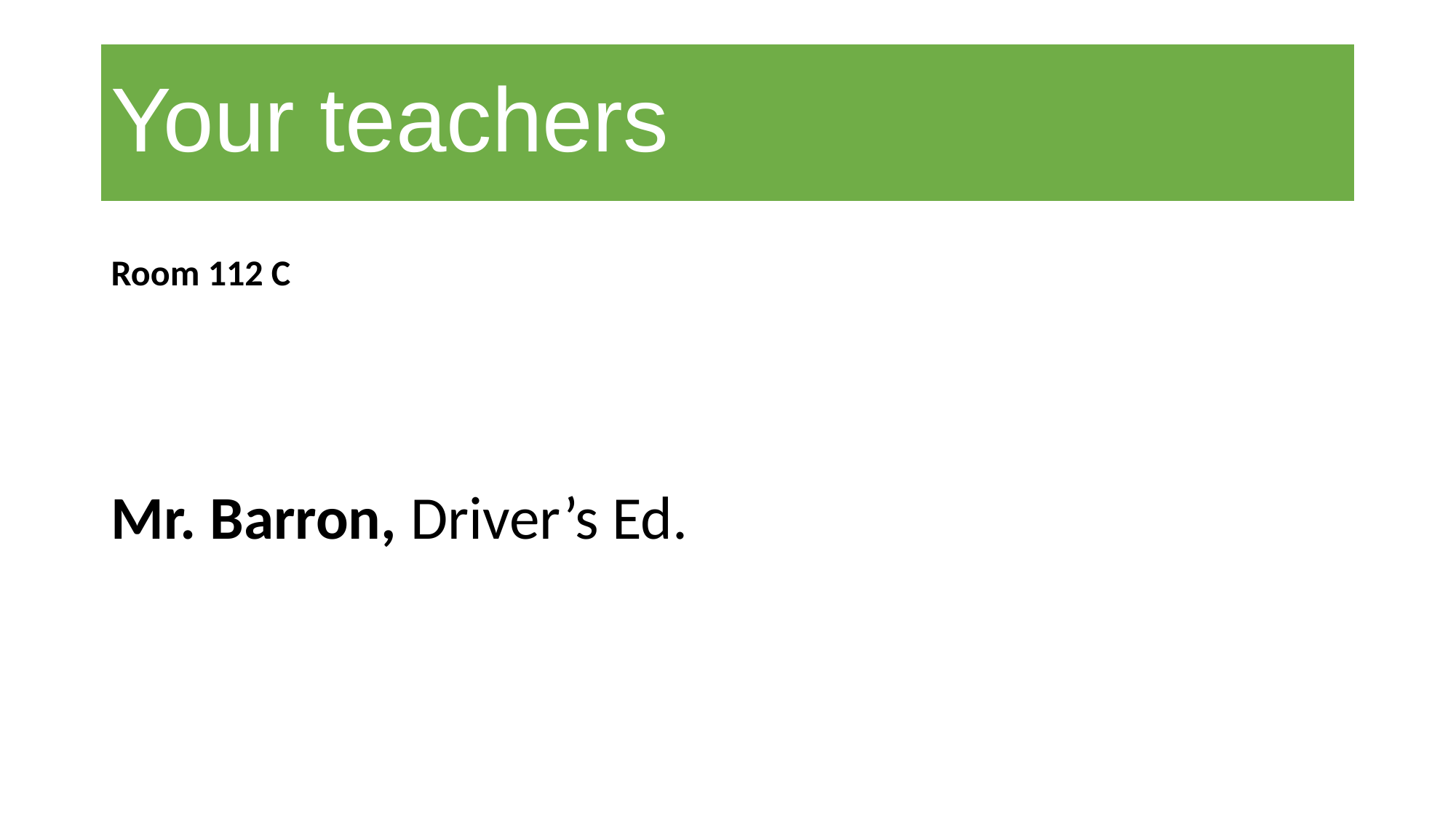

# Your teachers
Room 112 C
Mr. Barron, Driver’s Ed.